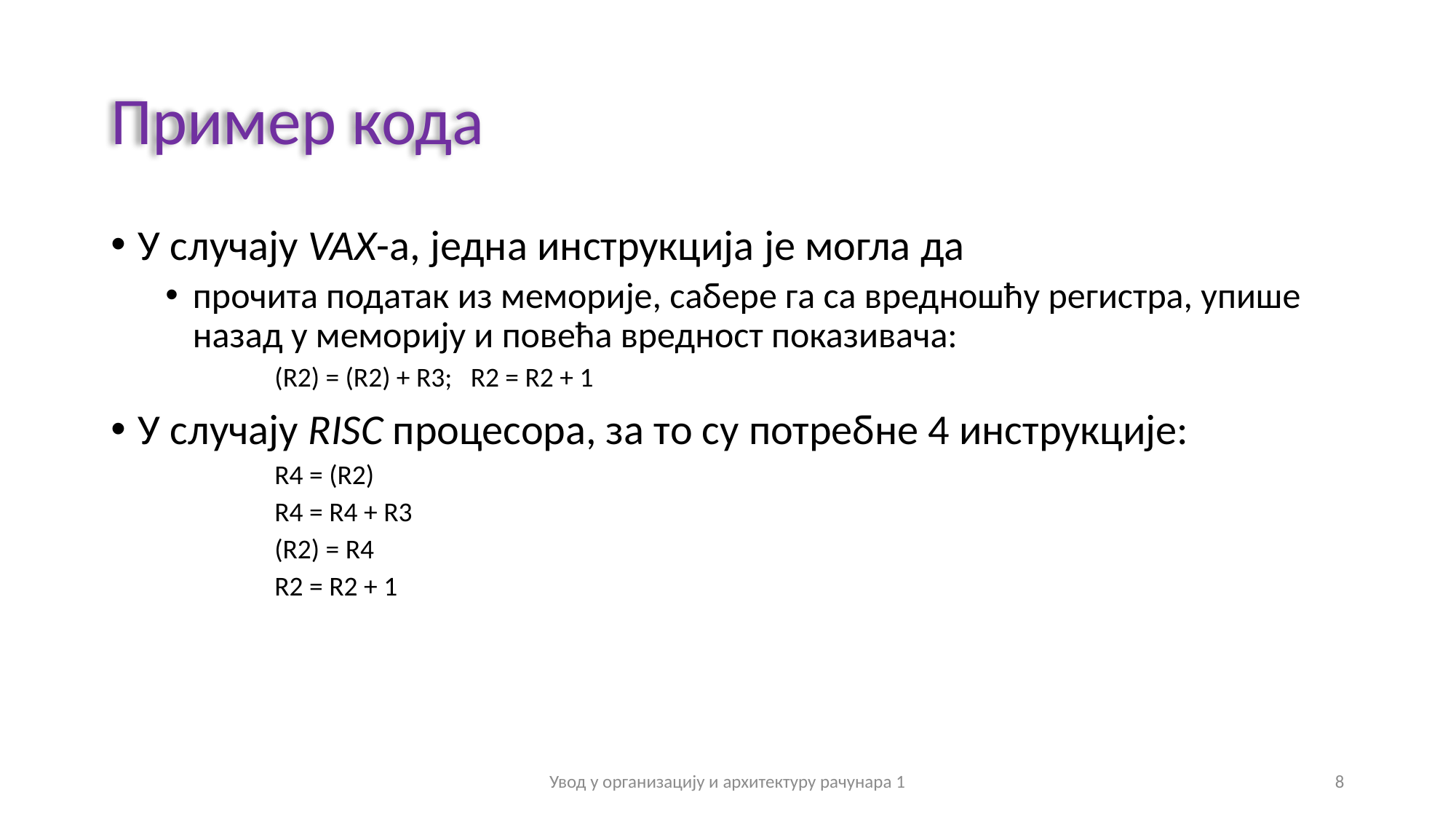

# Пример кода
У случају VAX-а, једна инструкција је могла да
прочита податак из меморије, сабере га са вредношћу регистра, упише назад у меморију и повећа вредност показивача:
(R2) = (R2) + R3;   R2 = R2 + 1
У случају RISC процесора, за то су потребне 4 инструкције:
R4 = (R2)
R4 = R4 + R3
(R2) = R4
R2 = R2 + 1
Увод у организацију и архитектуру рачунара 1
8